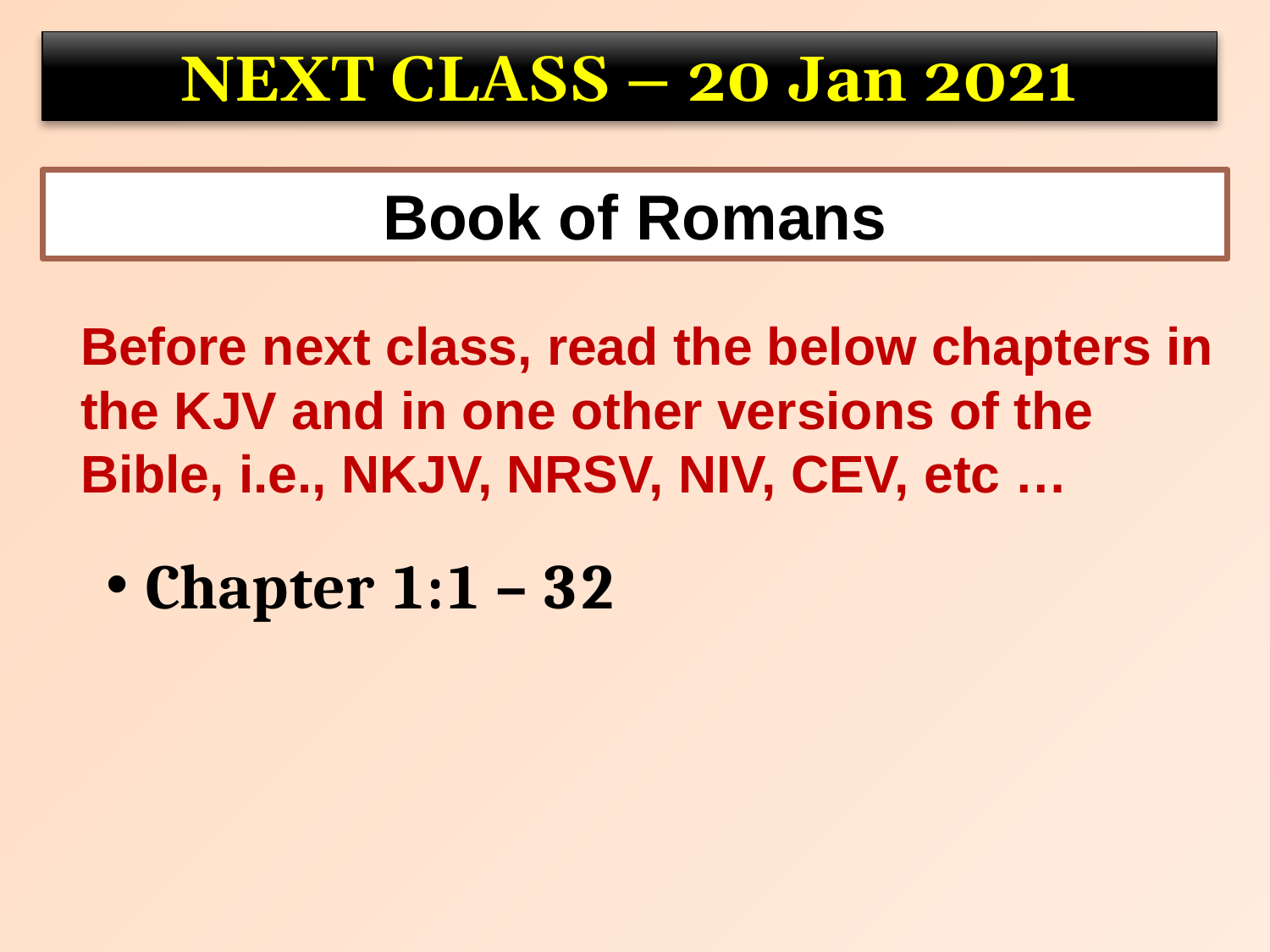

NEXT CLASS – 20 Jan 2021
Book of Romans
	Before next class, read the below chapters in the KJV and in one other versions of the Bible, i.e., NKJV, NRSV, NIV, CEV, etc …
Chapter 1:1 – 32